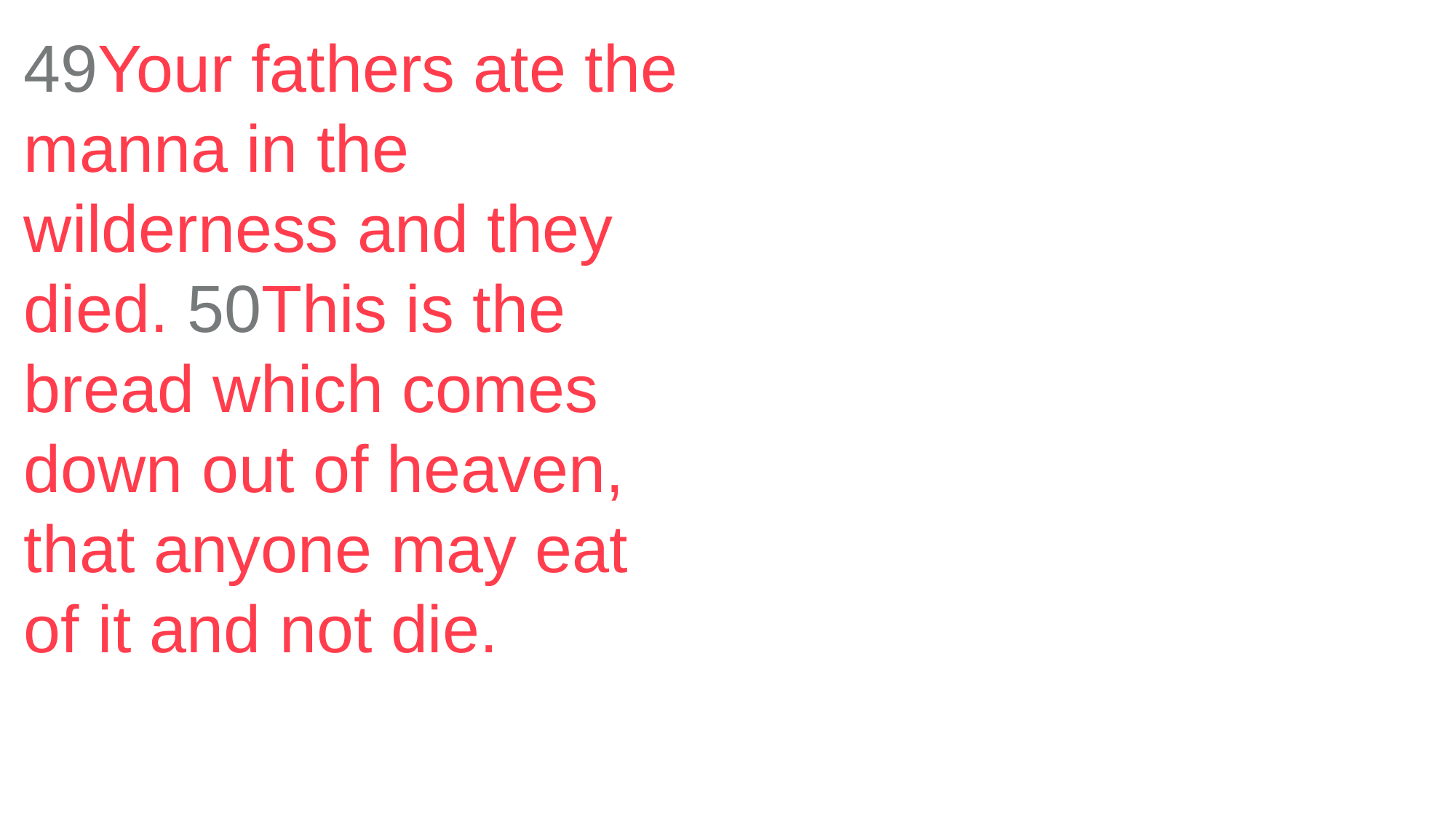

49Your fathers ate the manna in the wilderness and they died. 50This is the bread which comes down out of heaven, that anyone may eat of it and not die.